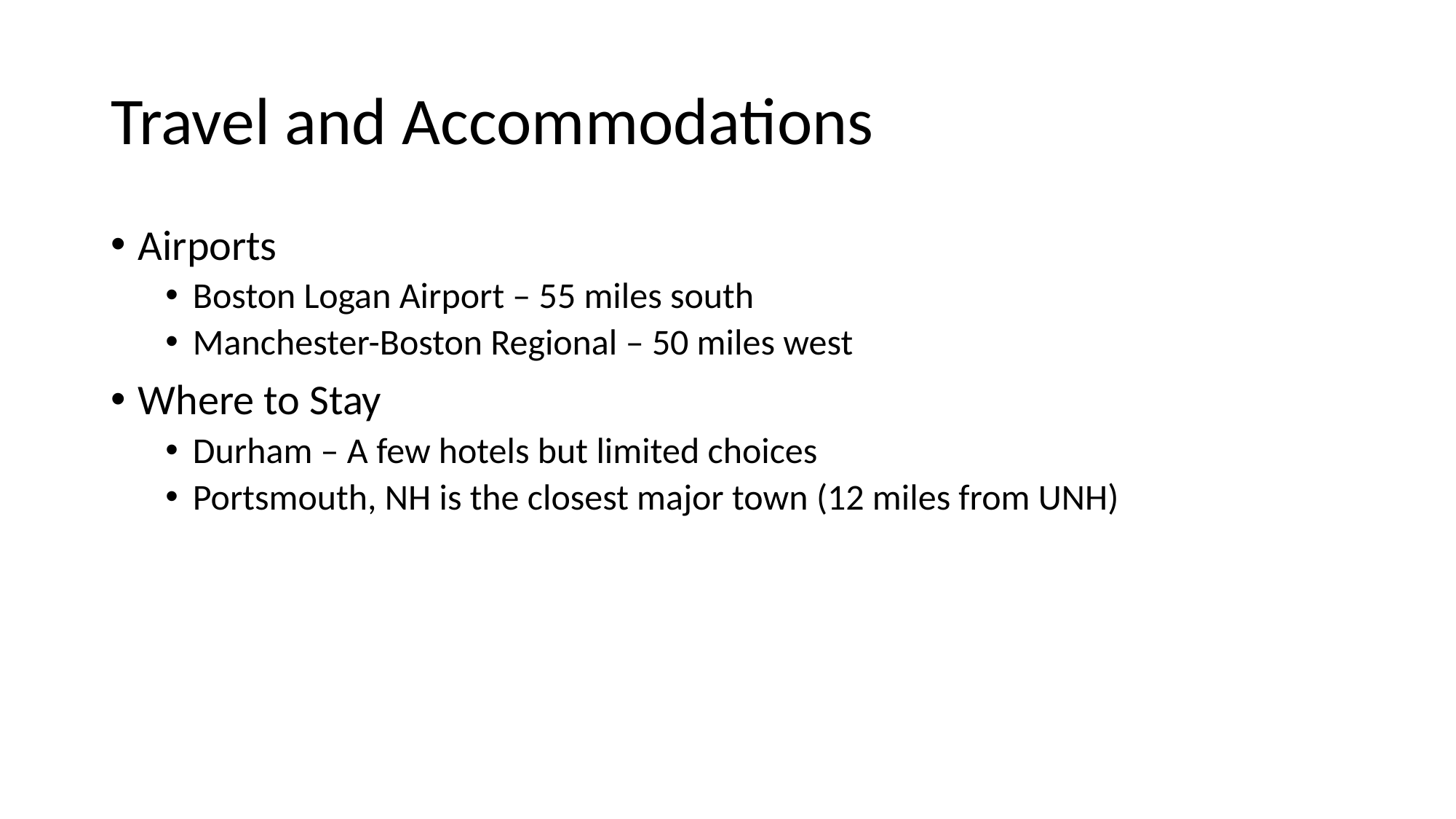

# Travel and Accommodations
Airports
Boston Logan Airport – 55 miles south
Manchester-Boston Regional – 50 miles west
Where to Stay
Durham – A few hotels but limited choices
Portsmouth, NH is the closest major town (12 miles from UNH)